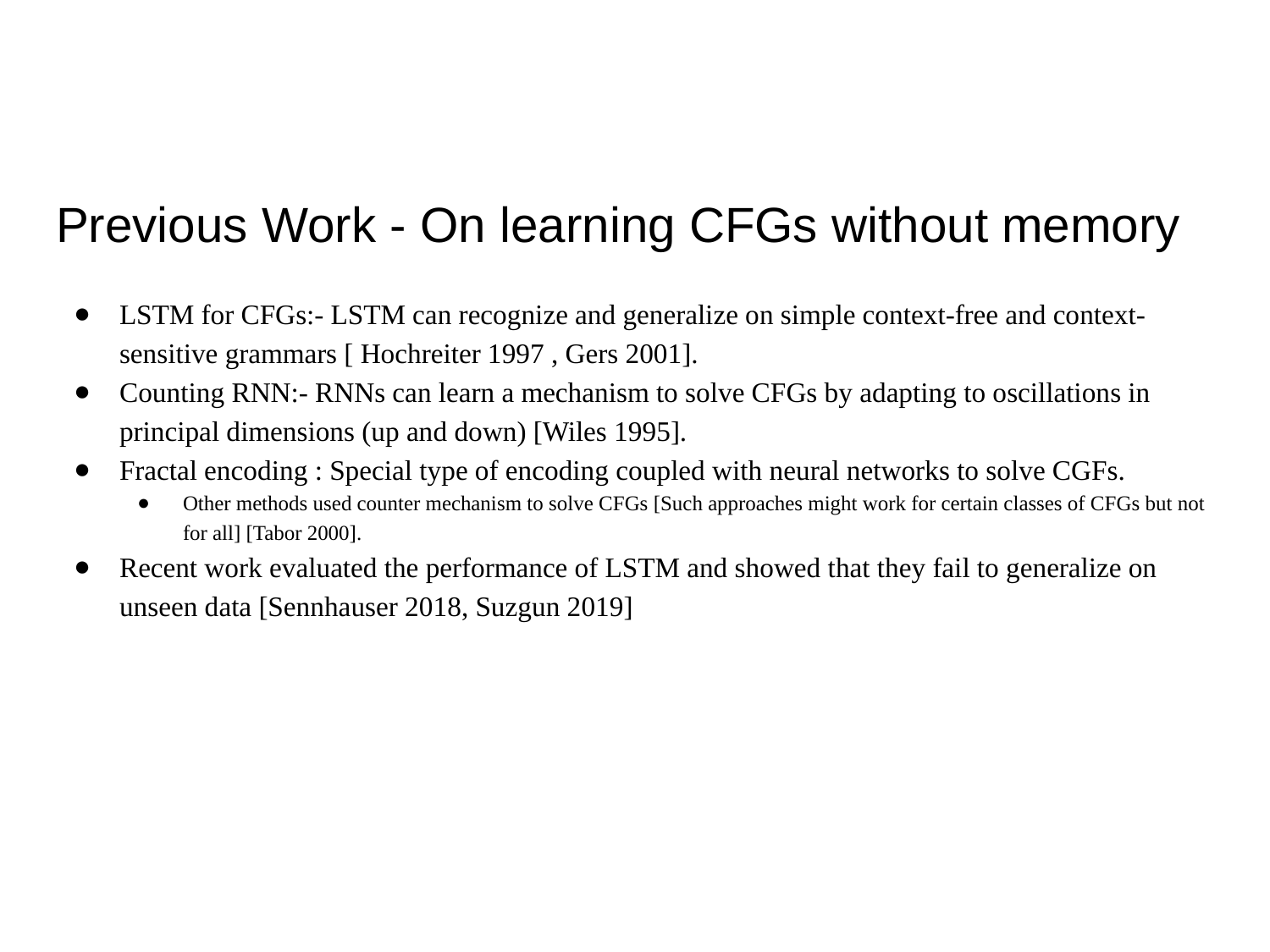

# Previous Work - On learning CFGs without memory
LSTM for CFGs:- LSTM can recognize and generalize on simple context-free and context-sensitive grammars [ Hochreiter 1997 , Gers 2001].
Counting RNN:- RNNs can learn a mechanism to solve CFGs by adapting to oscillations in principal dimensions (up and down) [Wiles 1995].
Fractal encoding : Special type of encoding coupled with neural networks to solve CGFs.
Other methods used counter mechanism to solve CFGs [Such approaches might work for certain classes of CFGs but not for all] [Tabor 2000].
Recent work evaluated the performance of LSTM and showed that they fail to generalize on unseen data [Sennhauser 2018, Suzgun 2019]